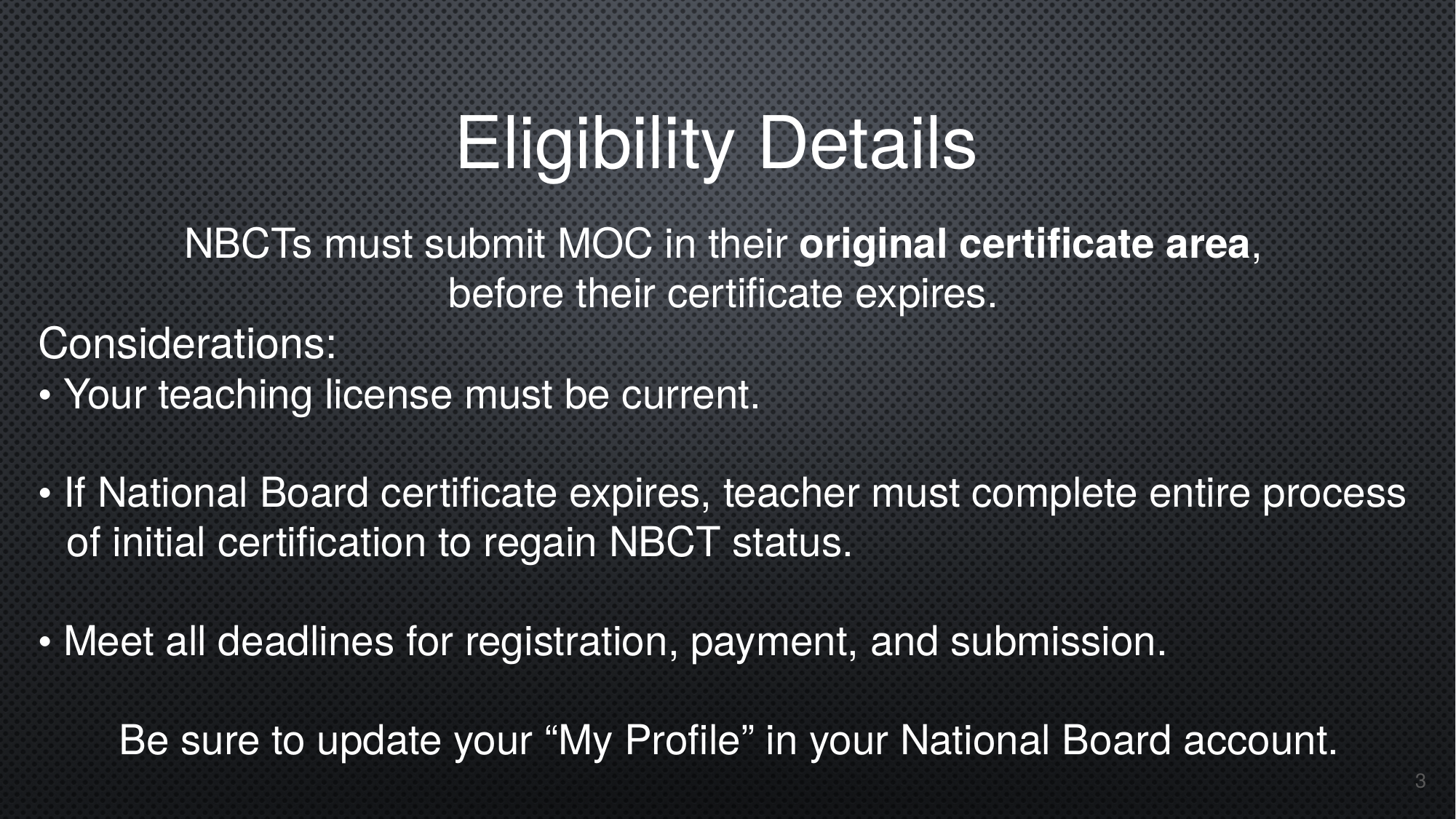

Eligibility Details
NBCTs must submit MOC in their original certificate area,
before their certificate expires.
Considerations:
• Your teaching license must be current.
• If National Board certificate expires, teacher must complete entire process of initial certification to regain NBCT status.
• Meet all deadlines for registration, payment, and submission.

Be sure to update your “My Profile” in your National Board account.
3